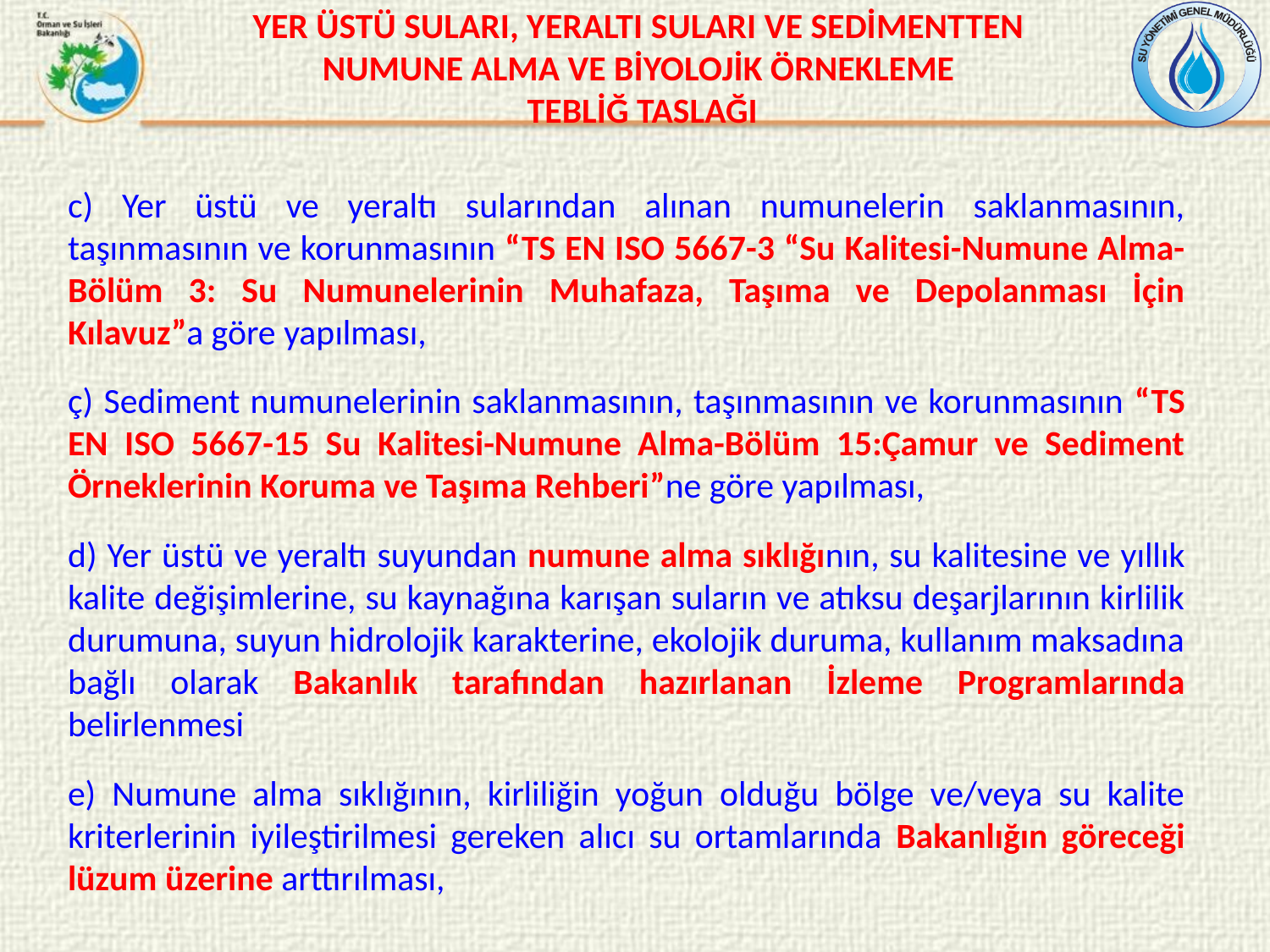

YER ÜSTÜ SULARI, YERALTI SULARI VE SEDİMENTTEN
NUMUNE ALMA VE BİYOLOJİK ÖRNEKLEME
TEBLİĞ TASLAĞI
c) Yer üstü ve yeraltı sularından alınan numunelerin saklanmasının, taşınmasının ve korunmasının “TS EN ISO 5667-3 “Su Kalitesi-Numune Alma-Bölüm 3: Su Numunelerinin Muhafaza, Taşıma ve Depolanması İçin Kılavuz”a göre yapılması,

ç) Sediment numunelerinin saklanmasının, taşınmasının ve korunmasının “TS EN ISO 5667-15 Su Kalitesi-Numune Alma-Bölüm 15:Çamur ve Sediment Örneklerinin Koruma ve Taşıma Rehberi”ne göre yapılması,

d) Yer üstü ve yeraltı suyundan numune alma sıklığının, su kalitesine ve yıllık kalite değişimlerine, su kaynağına karışan suların ve atıksu deşarjlarının kirlilik durumuna, suyun hidrolojik karakterine, ekolojik duruma, kullanım maksadına bağlı olarak Bakanlık tarafından hazırlanan İzleme Programlarında belirlenmesi

e) Numune alma sıklığının, kirliliğin yoğun olduğu bölge ve/veya su kalite kriterlerinin iyileştirilmesi gereken alıcı su ortamlarında Bakanlığın göreceği lüzum üzerine arttırılması,